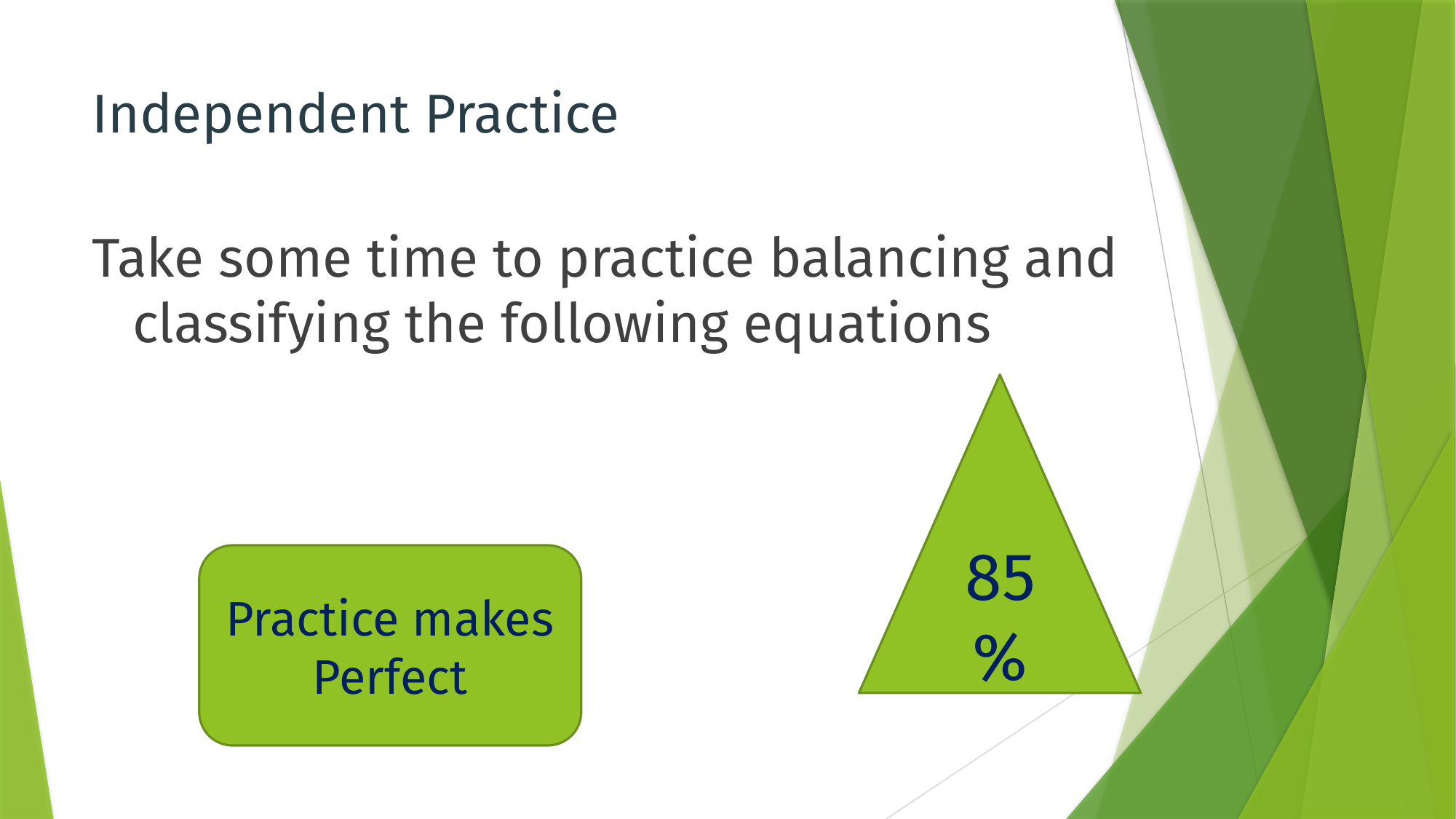

# Independent Practice
Take some time to practice balancing and classifying the following equations
85%
Practice makes Perfect